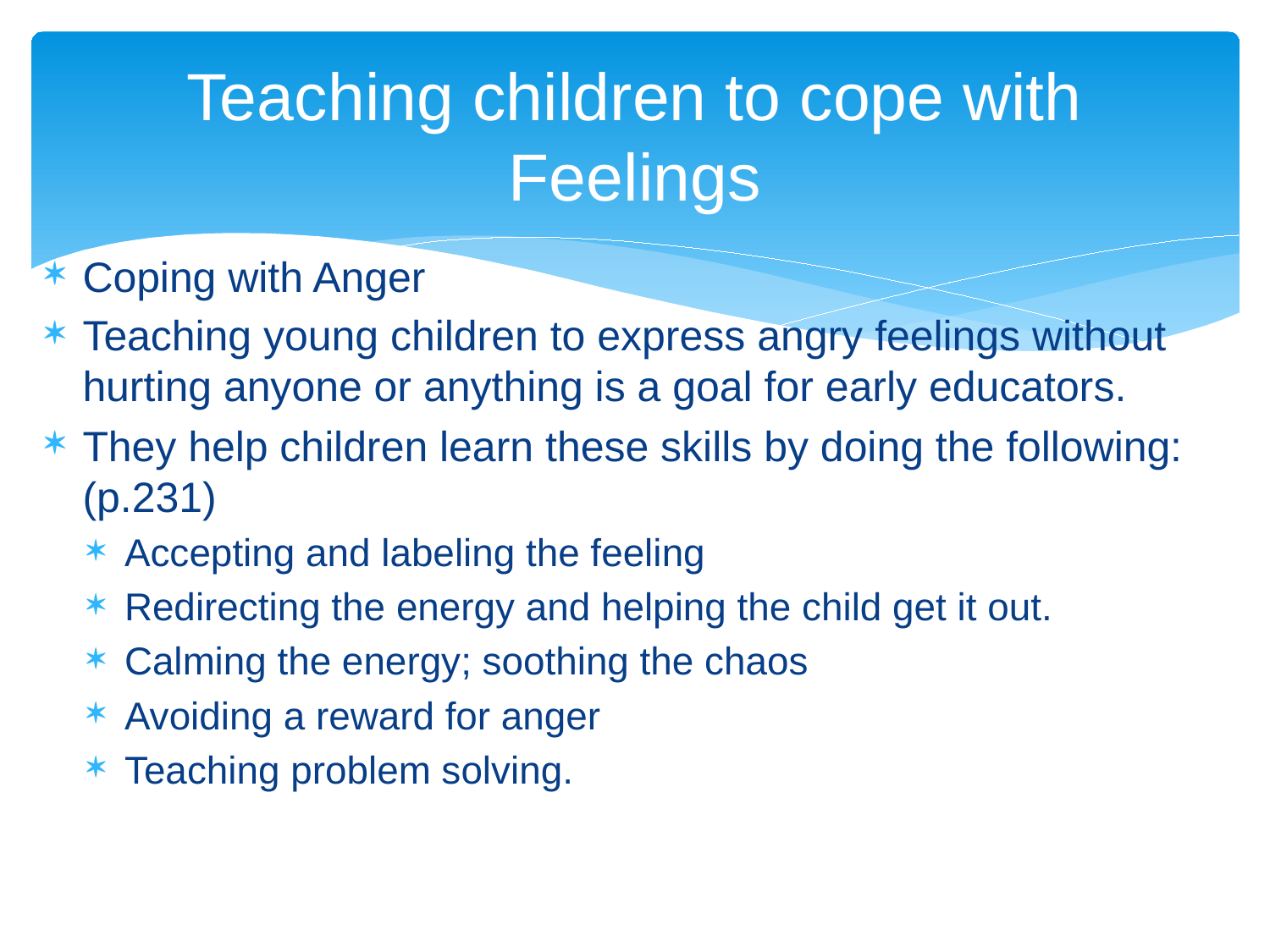

# Teaching children to cope with Feelings
Coping with Anger
Teaching young children to express angry feelings without hurting anyone or anything is a goal for early educators.
They help children learn these skills by doing the following: (p.231)
Accepting and labeling the feeling
Redirecting the energy and helping the child get it out.
Calming the energy; soothing the chaos
Avoiding a reward for anger
Teaching problem solving.